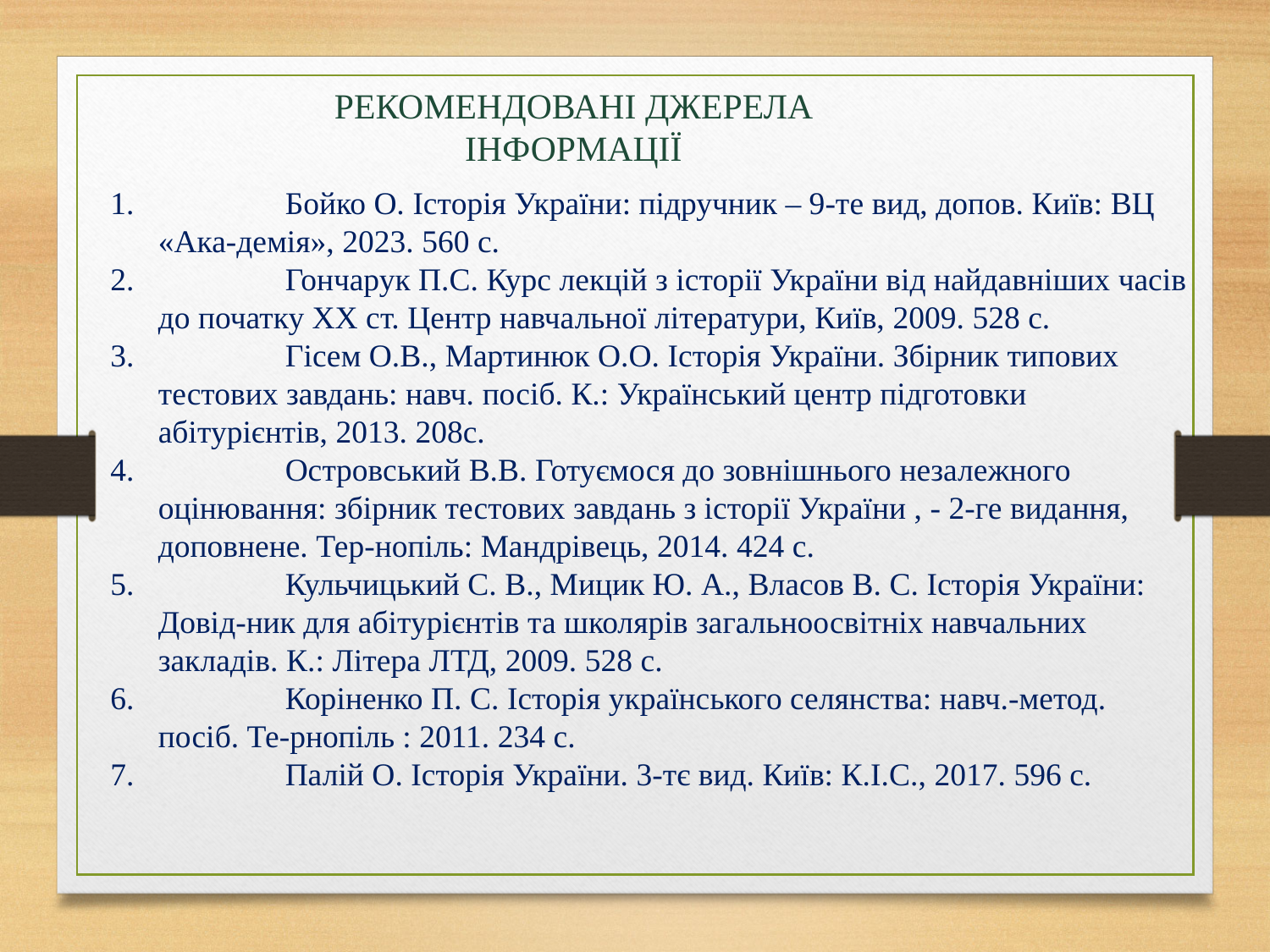

РЕКОМЕНДОВАНІ ДЖЕРЕЛА ІНФОРМАЦІЇ
	Бойко О. Історія України: підручник – 9-те вид, допов. Київ: ВЦ «Ака-демія», 2023. 560 с.
	Гончарук П.С. Курс лекцій з історії України від найдавніших часів до початку ХХ ст. Центр навчальної літератури, Київ, 2009. 528 с.
	Гісем О.В., Мартинюк О.О. Історія України. Збірник типових тестових завдань: навч. посіб. К.: Український центр підготовки абітурієнтів, 2013. 208с.
	Островський В.В. Готуємося до зовнішнього незалежного оцінювання: збірник тестових завдань з історії України , - 2-ге видання, доповнене. Тер-нопіль: Мандрівець, 2014. 424 с.
	Кульчицький С. В., Мицик Ю. А., Власов В. С. Історія України: Довід-ник для абітурієнтів та школярів загальноосвітніх навчальних закладів. К.: Літера ЛТД, 2009. 528 с.
	Коріненко П. С. Історія українського селянства: навч.-метод. посіб. Те-рнопіль : 2011. 234 с.
	Палій О. Історія України. 3-тє вид. Київ: К.І.С., 2017. 596 с.